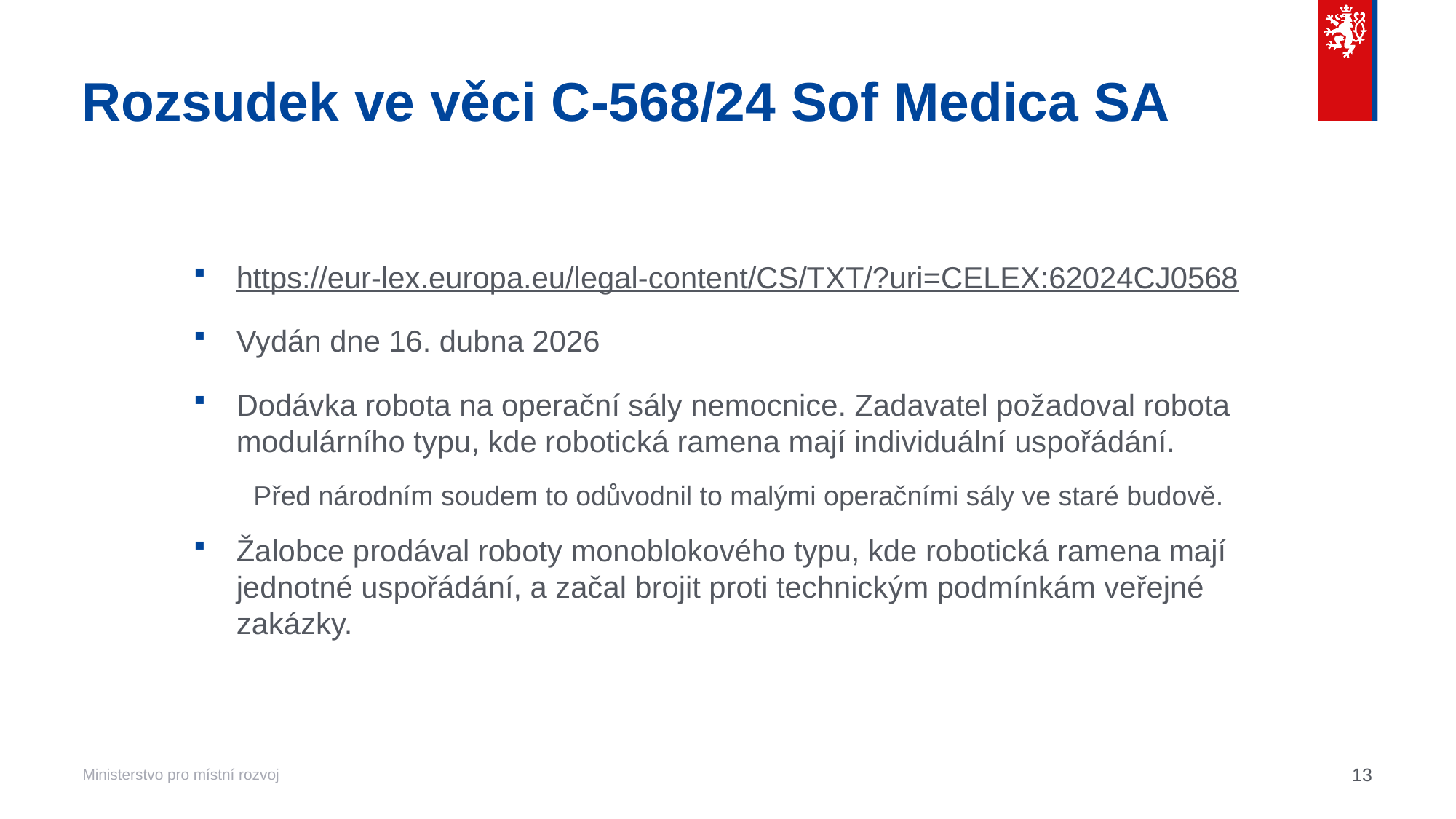

# Rozsudek ve věci C-568/24 Sof Medica SA
https://eur-lex.europa.eu/legal-content/CS/TXT/?uri=CELEX:62024CJ0568
Vydán dne 16. dubna 2026
Dodávka robota na operační sály nemocnice. Zadavatel požadoval robota modulárního typu, kde robotická ramena mají individuální uspořádání.
Před národním soudem to odůvodnil to malými operačními sály ve staré budově.
Žalobce prodával roboty monoblokového typu, kde robotická ramena mají jednotné uspořádání, a začal brojit proti technickým podmínkám veřejné zakázky.
13